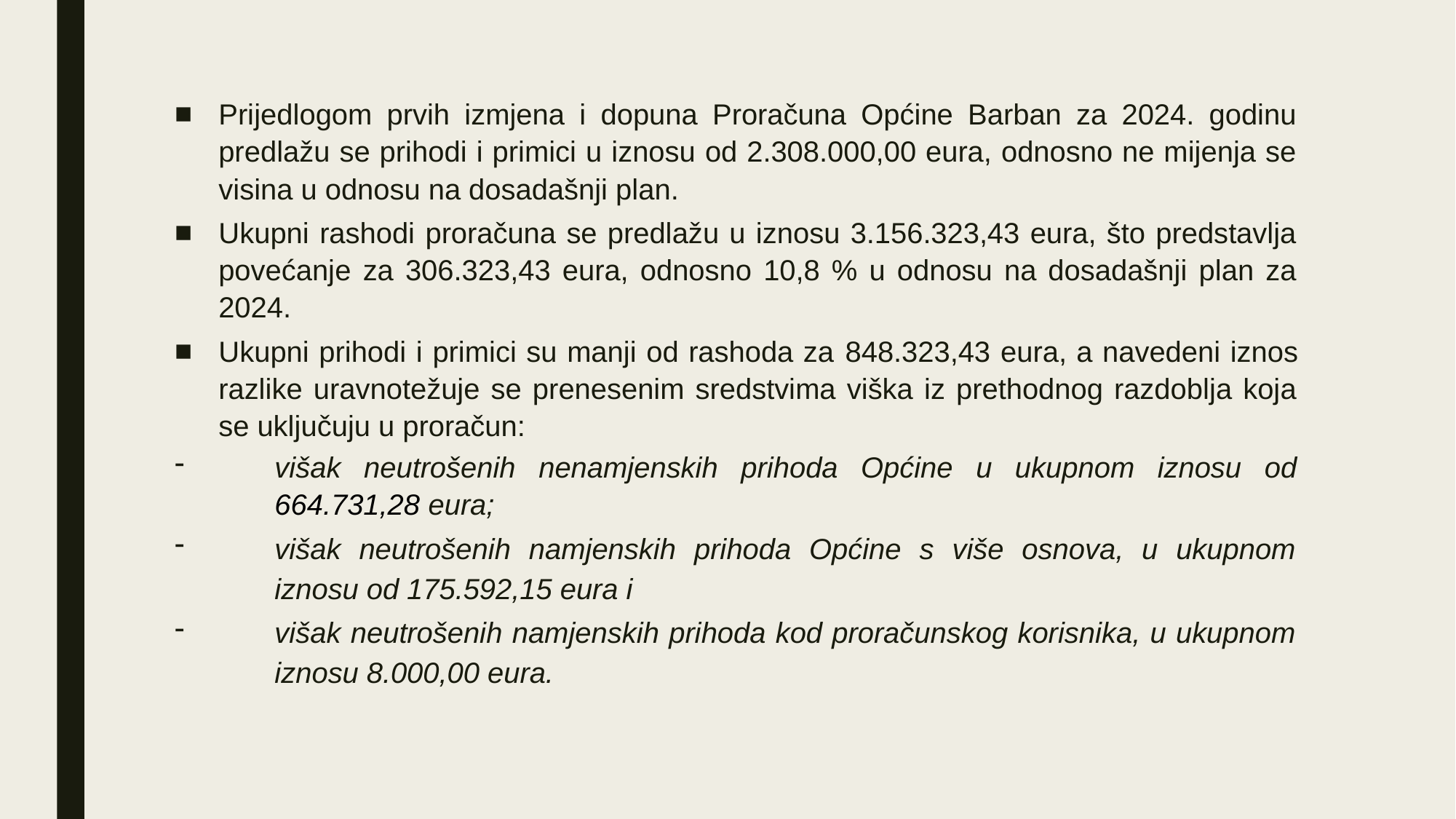

Prijedlogom prvih izmjena i dopuna Proračuna Općine Barban za 2024. godinu predlažu se prihodi i primici u iznosu od 2.308.000,00 eura, odnosno ne mijenja se visina u odnosu na dosadašnji plan.
Ukupni rashodi proračuna se predlažu u iznosu 3.156.323,43 eura, što predstavlja povećanje za 306.323,43 eura, odnosno 10,8 % u odnosu na dosadašnji plan za 2024.
Ukupni prihodi i primici su manji od rashoda za 848.323,43 eura, a navedeni iznos razlike uravnotežuje se prenesenim sredstvima viška iz prethodnog razdoblja koja se uključuju u proračun:
višak neutrošenih nenamjenskih prihoda Općine u ukupnom iznosu od 664.731,28 eura;
višak neutrošenih namjenskih prihoda Općine s više osnova, u ukupnom iznosu od 175.592,15 eura i
višak neutrošenih namjenskih prihoda kod proračunskog korisnika, u ukupnom iznosu 8.000,00 eura.